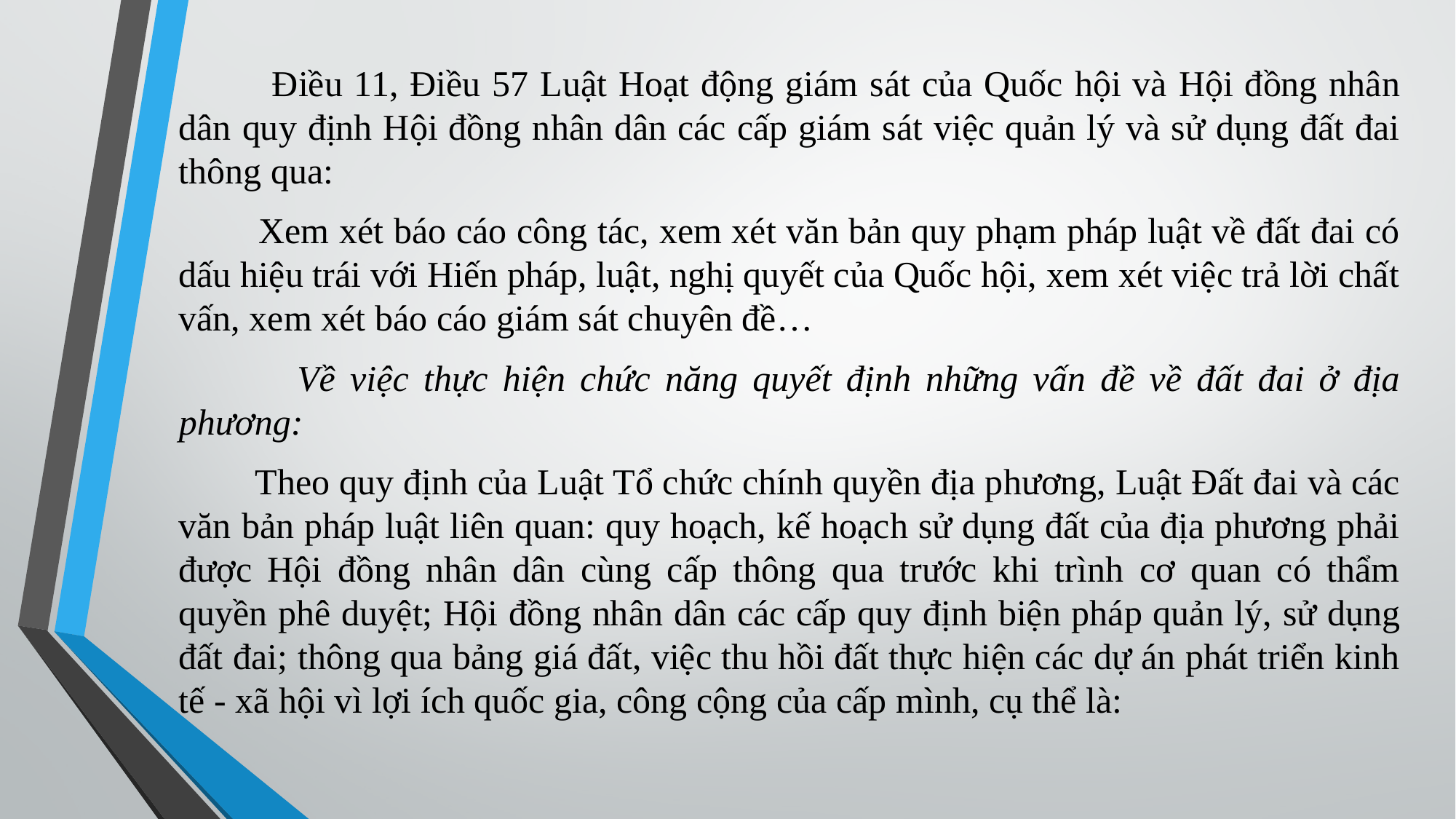

Điều 11, Điều 57 Luật Hoạt động giám sát của Quốc hội và Hội đồng nhân dân quy định Hội đồng nhân dân các cấp giám sát việc quản lý và sử dụng đất đai thông qua:
        Xem xét báo cáo công tác, xem xét văn bản quy phạm pháp luật về đất đai có dấu hiệu trái với Hiến pháp, luật, nghị quyết của Quốc hội, xem xét việc trả lời chất vấn, xem xét báo cáo giám sát chuyên đề…
        Về việc thực hiện chức năng quyết định những vấn đề về đất đai ở địa phương:
        Theo quy định của Luật Tổ chức chính quyền địa phương, Luật Đất đai và các văn bản pháp luật liên quan: quy hoạch, kế hoạch sử dụng đất của địa phương phải được Hội đồng nhân dân cùng cấp thông qua trước khi trình cơ quan có thẩm quyền phê duyệt; Hội đồng nhân dân các cấp quy định biện pháp quản lý, sử dụng đất đai; thông qua bảng giá đất, việc thu hồi đất thực hiện các dự án phát triển kinh tế - xã hội vì lợi ích quốc gia, công cộng của cấp mình, cụ thể là: